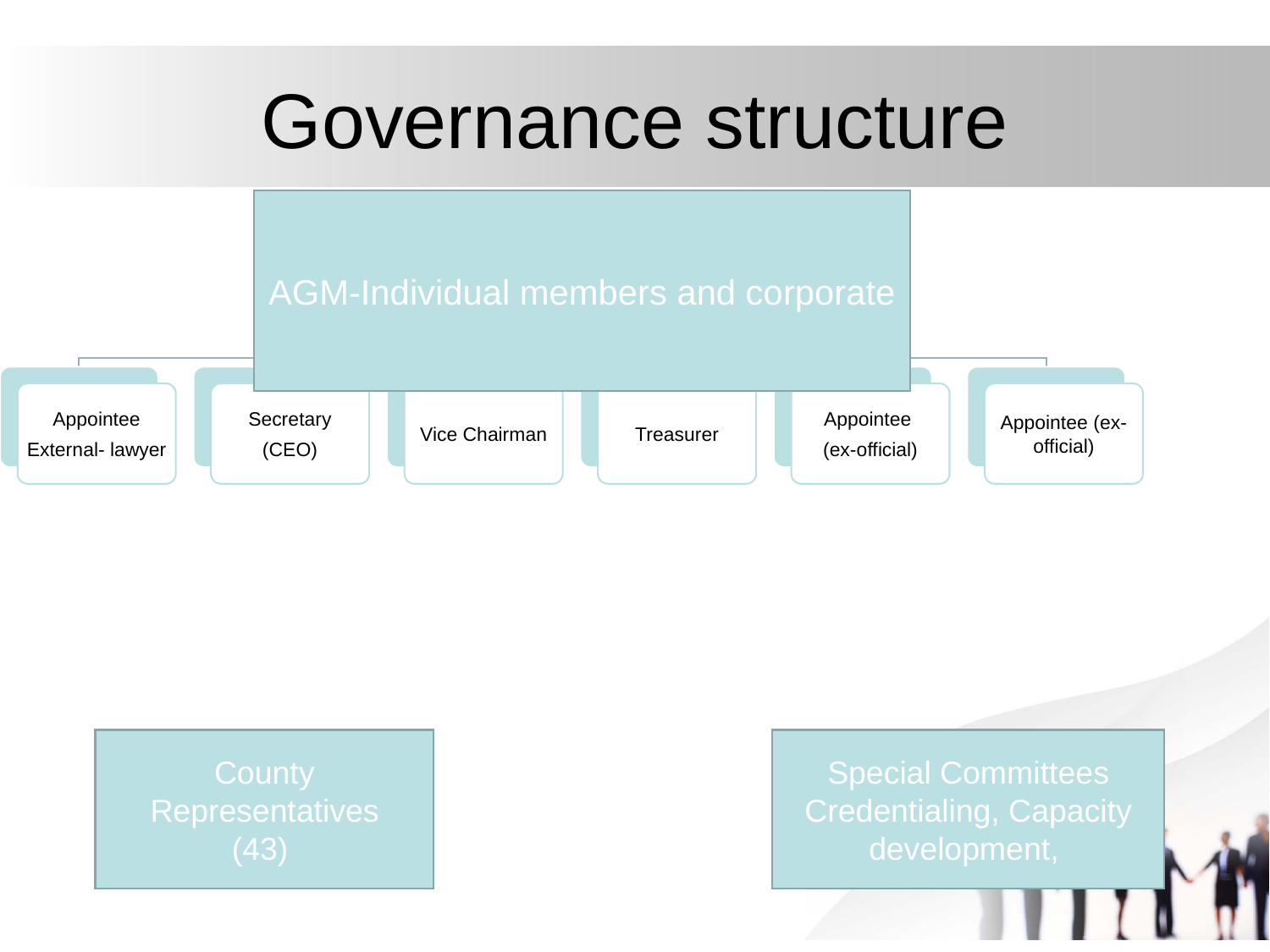

# Governance structure
AGM-Individual members and corporate
Chairman
Appointee
External- lawyer
Secretary
(CEO)
Vice Chairman
Treasurer
Appointee
(ex-official)
Appointee (ex- official)
County Representatives
(43)
Special Committees
Credentialing, Capacity development,

21